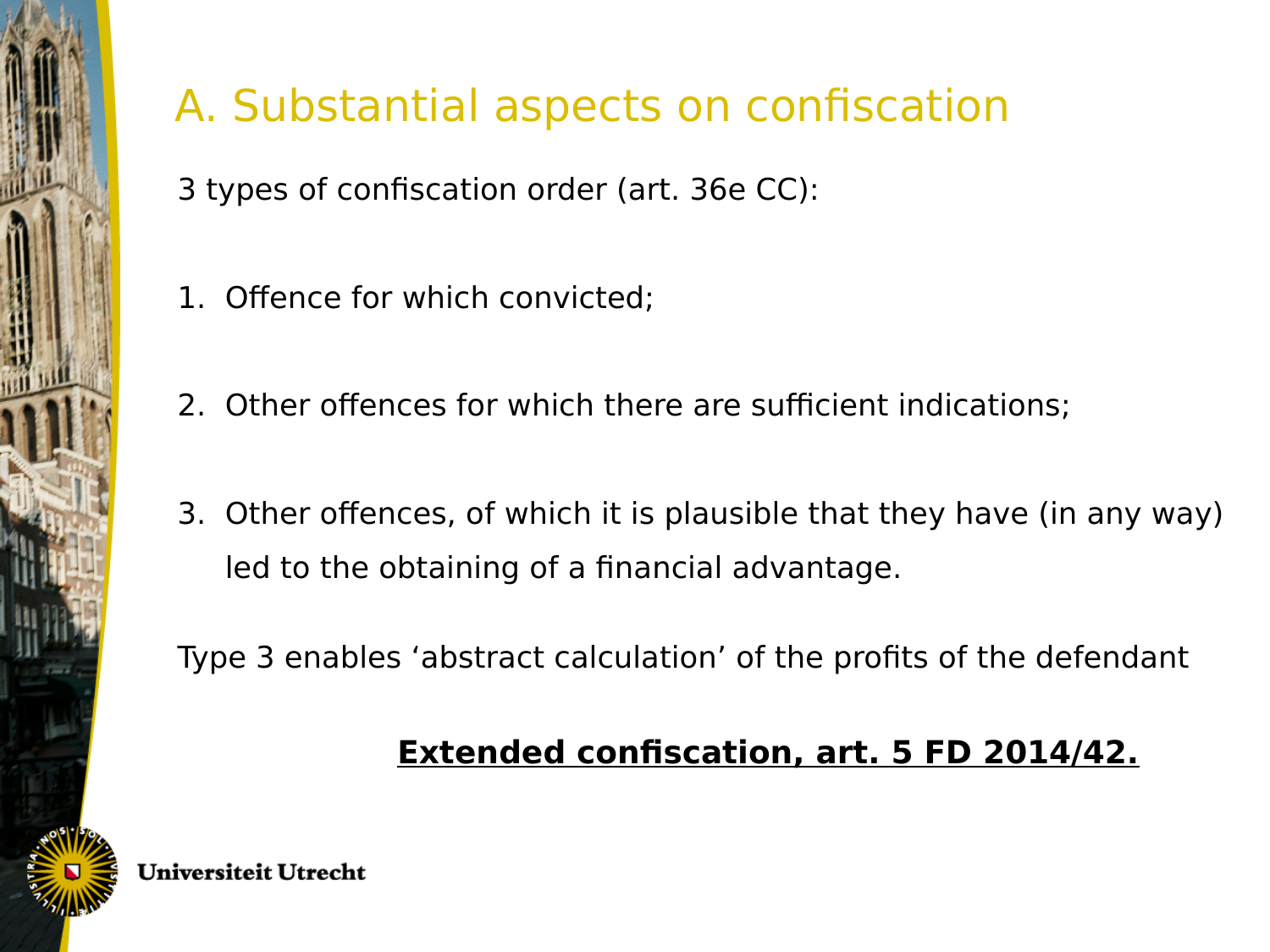

A. Substantial aspects on confiscation
3 types of confiscation order (art. 36e CC):

Offence for which convicted;

Other offences for which there are sufficient indications;

Other offences, of which it is plausible that they have (in any way) led to the obtaining of a financial advantage.

Type 3 enables ‘abstract calculation’ of the profits of the defendant

Extended confiscation, art. 5 FD 2014/42.